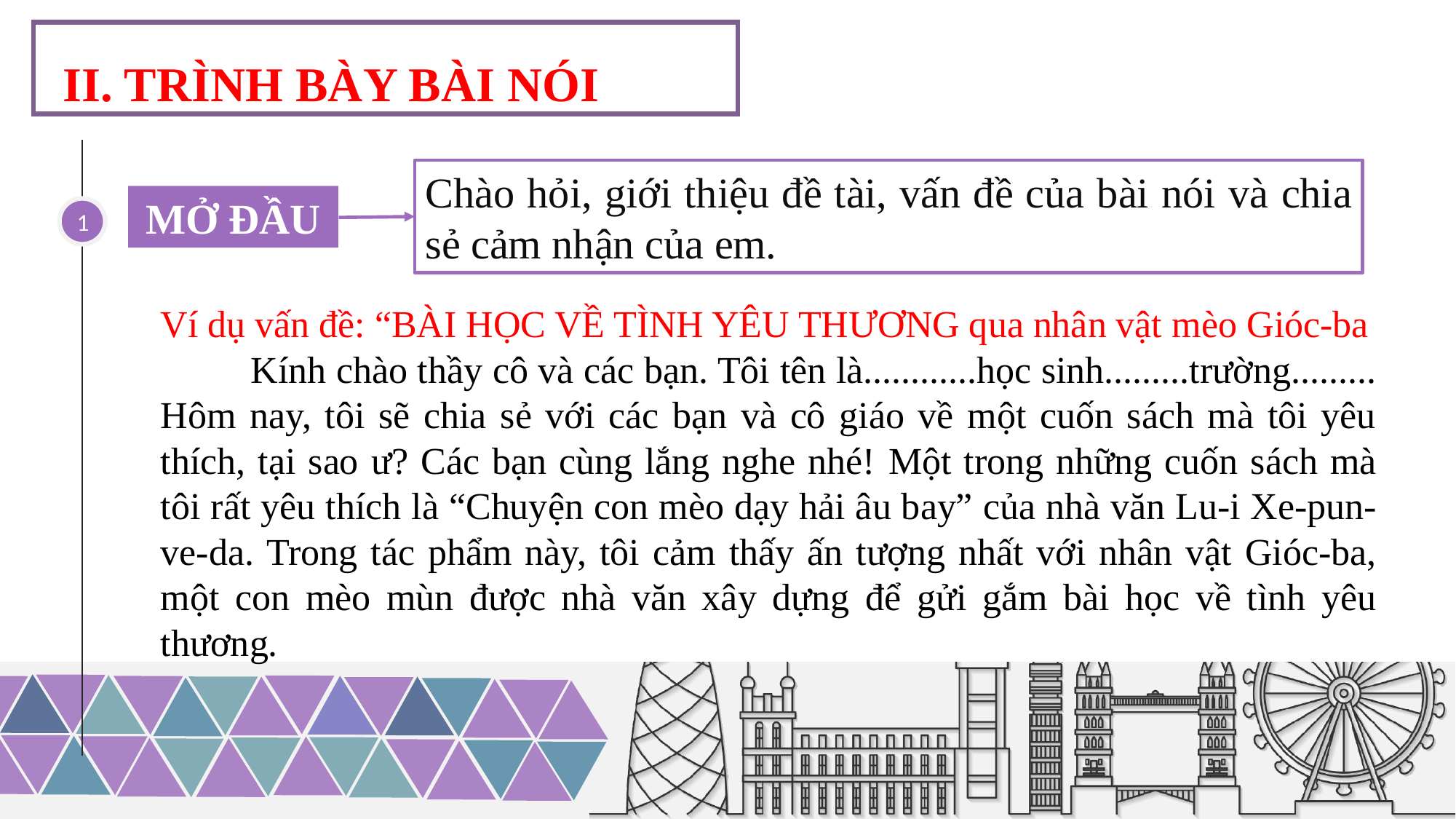

II. TRÌNH BÀY BÀI NÓI

Chào hỏi, giới thiệu đề tài, vấn đề của bài nói và chia sẻ cảm nhận của em.
MỞ ĐẦU
1
Ví dụ vấn đề: “BÀI HỌC VỀ TÌNH YÊU THƯƠNG qua nhân vật mèo Gióc-ba
         Kính chào thầy cô và các bạn. Tôi tên là............học sinh.........trường......... Hôm nay, tôi sẽ chia sẻ với các bạn và cô giáo về một cuốn sách mà tôi yêu thích, tại sao ư? Các bạn cùng lắng nghe nhé! Một trong những cuốn sách mà tôi rất yêu thích là “Chuyện con mèo dạy hải âu bay” của nhà văn Lu-i Xe-pun-ve-da. Trong tác phẩm này, tôi cảm thấy ấn tượng nhất với nhân vật Gióc-ba, một con mèo mùn được nhà văn xây dựng để gửi gắm bài học về tình yêu thương.